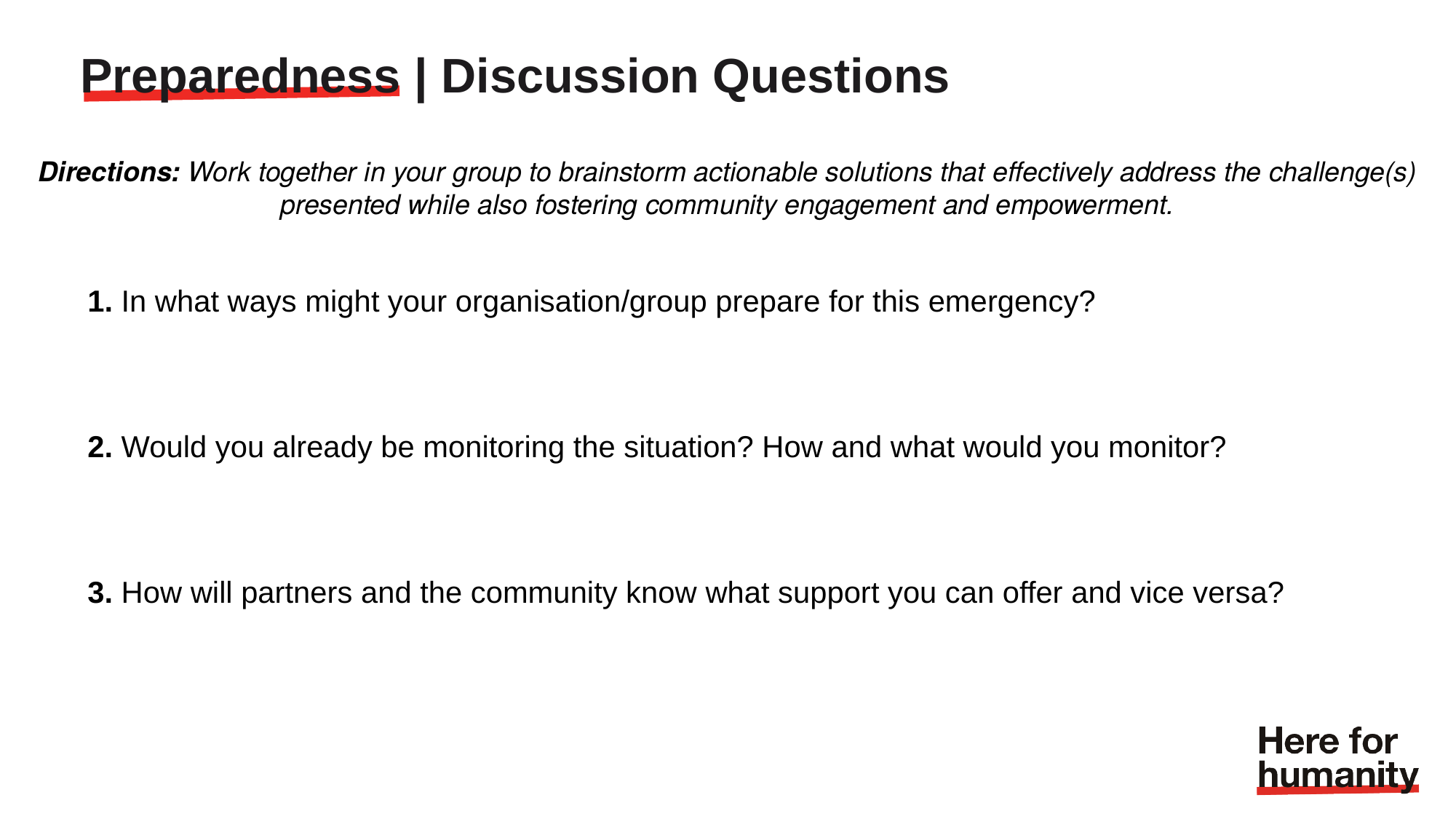

Preparedness | Discussion Questions
Directions: Work together in your group to brainstorm actionable solutions that effectively address the challenge(s) presented while also fostering community engagement and empowerment.
1. In what ways might your organisation/group prepare for this emergency?

2. Would you already be monitoring the situation? How and what would you monitor?

3. How will partners and the community know what support you can offer and vice versa?